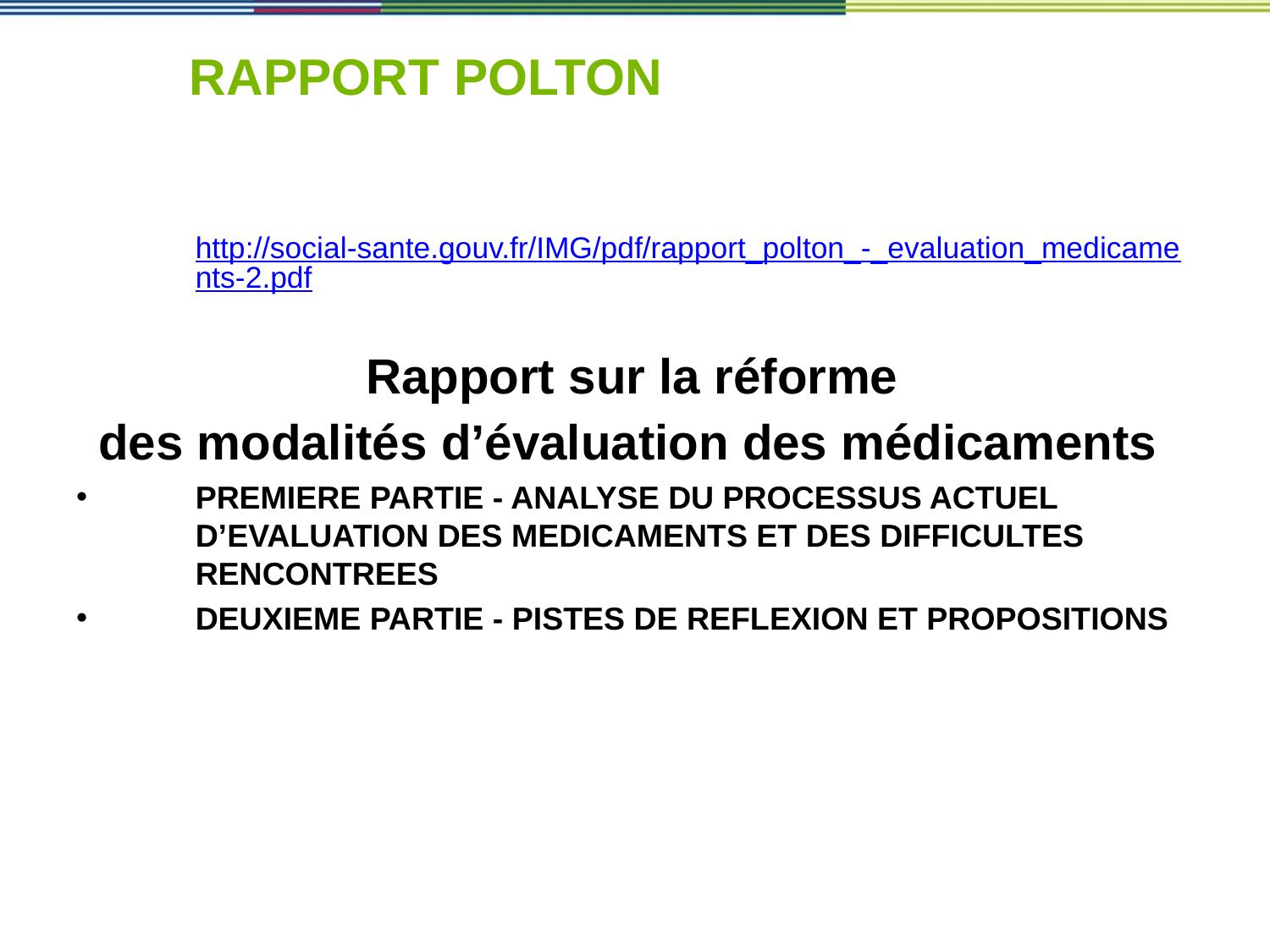

# RAPPORT POLTON
http://social-sante.gouv.fr/IMG/pdf/rapport_polton_-_evaluation_medicaments-2.pdf

 Rapport sur la réforme
des modalités d’évaluation des médicaments
PREMIERE PARTIE - ANALYSE DU PROCESSUS ACTUEL D’EVALUATION DES MEDICAMENTS ET DES DIFFICULTES RENCONTREES
DEUXIEME PARTIE - PISTES DE REFLEXION ET PROPOSITIONS